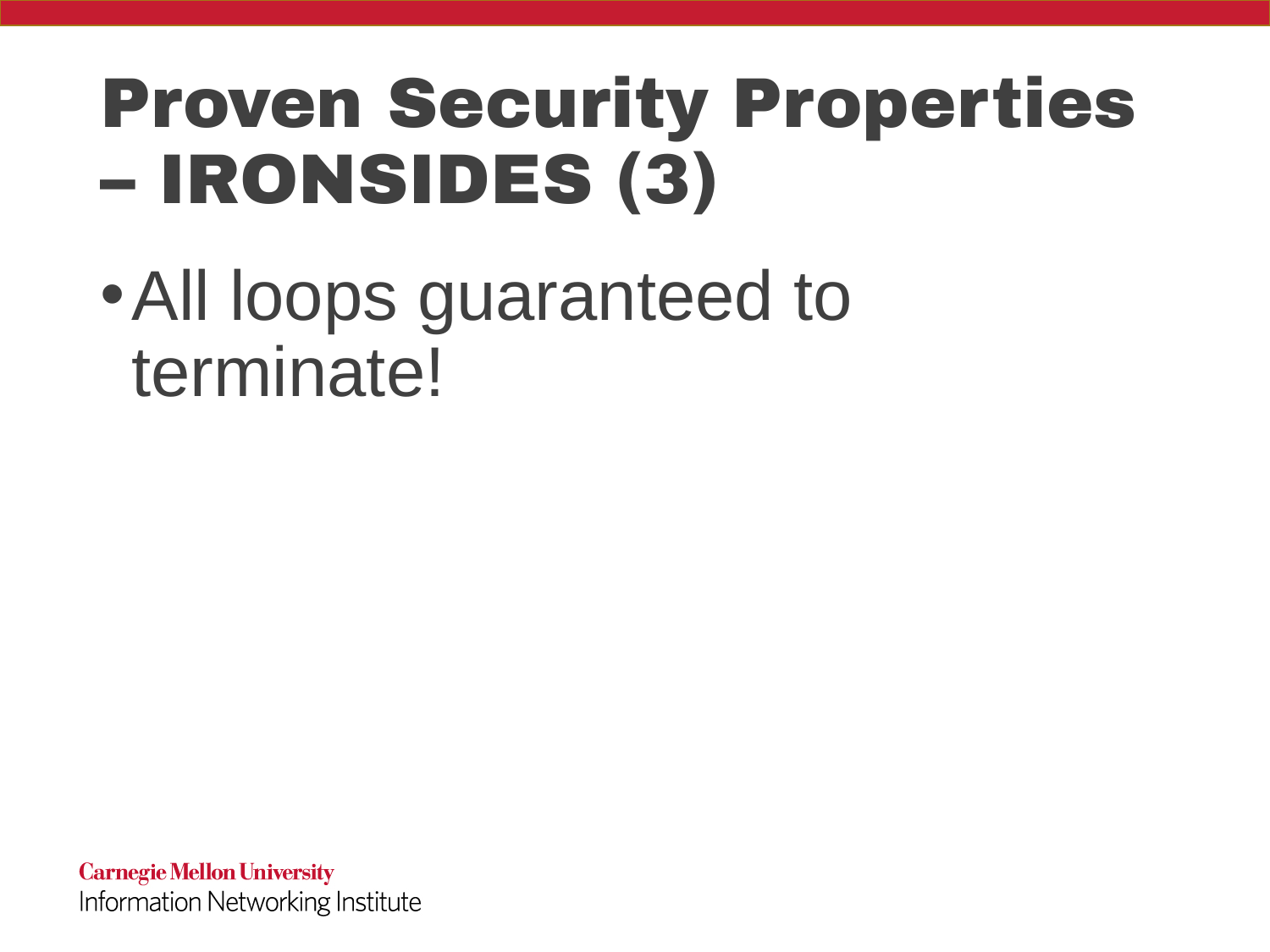

# Proven Security Properties – IRONSIDES (3)
All loops guaranteed to terminate!